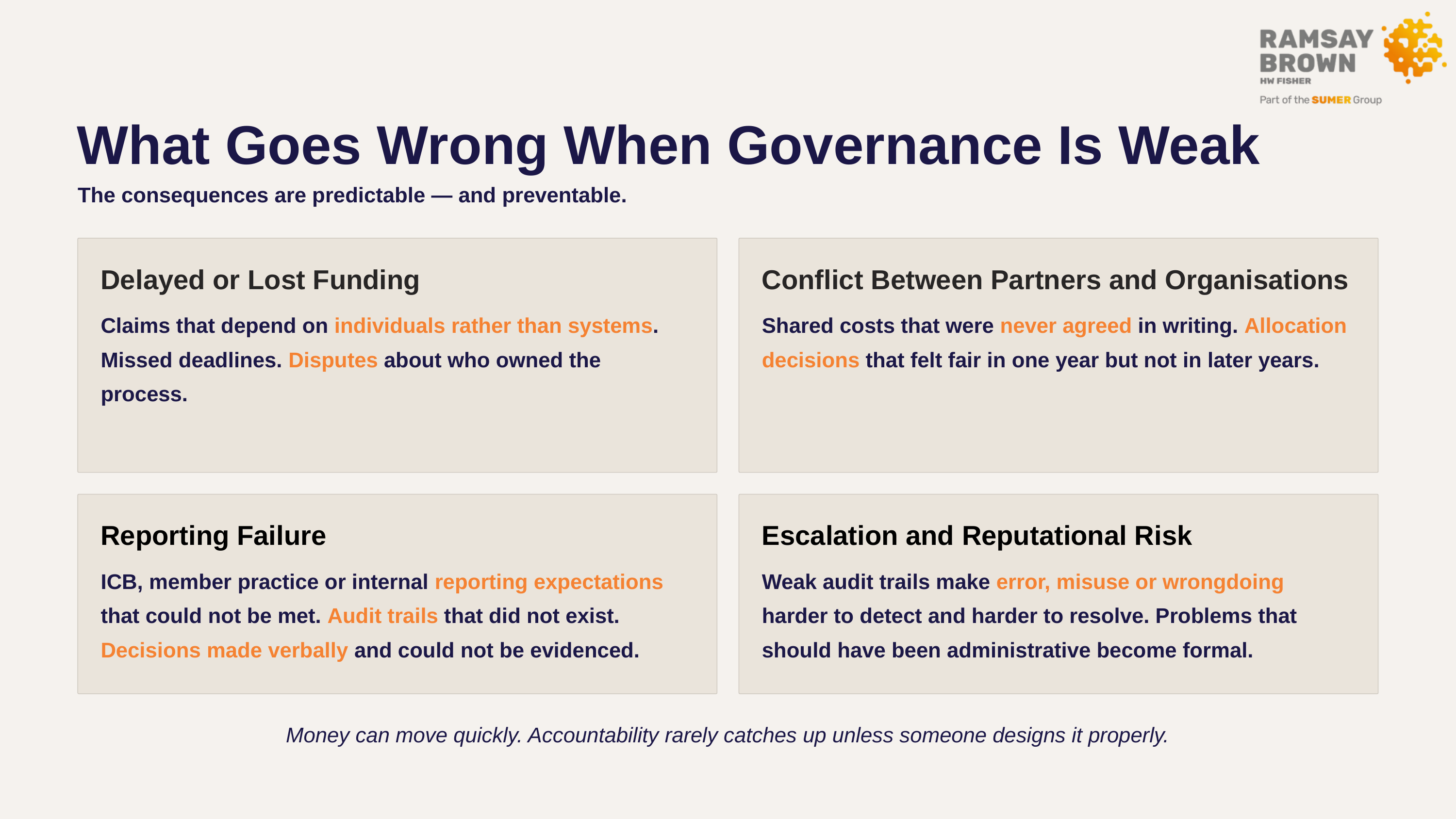

What Goes Wrong When Governance Is Weak
The consequences are predictable — and preventable.

Delayed or Lost Funding
Conflict Between Partners and Organisations
Claims that depend on individuals rather than systems. Missed deadlines. Disputes about who owned the process.
Shared costs that were never agreed in writing. Allocation decisions that felt fair in one year but not in later years.

Reporting Failure
Escalation and Reputational Risk
ICB, member practice or internal reporting expectations that could not be met. Audit trails that did not exist. Decisions made verbally and could not be evidenced.
Weak audit trails make error, misuse or wrongdoing harder to detect and harder to resolve. Problems that should have been administrative become formal.
Money can move quickly. Accountability rarely catches up unless someone designs it properly.